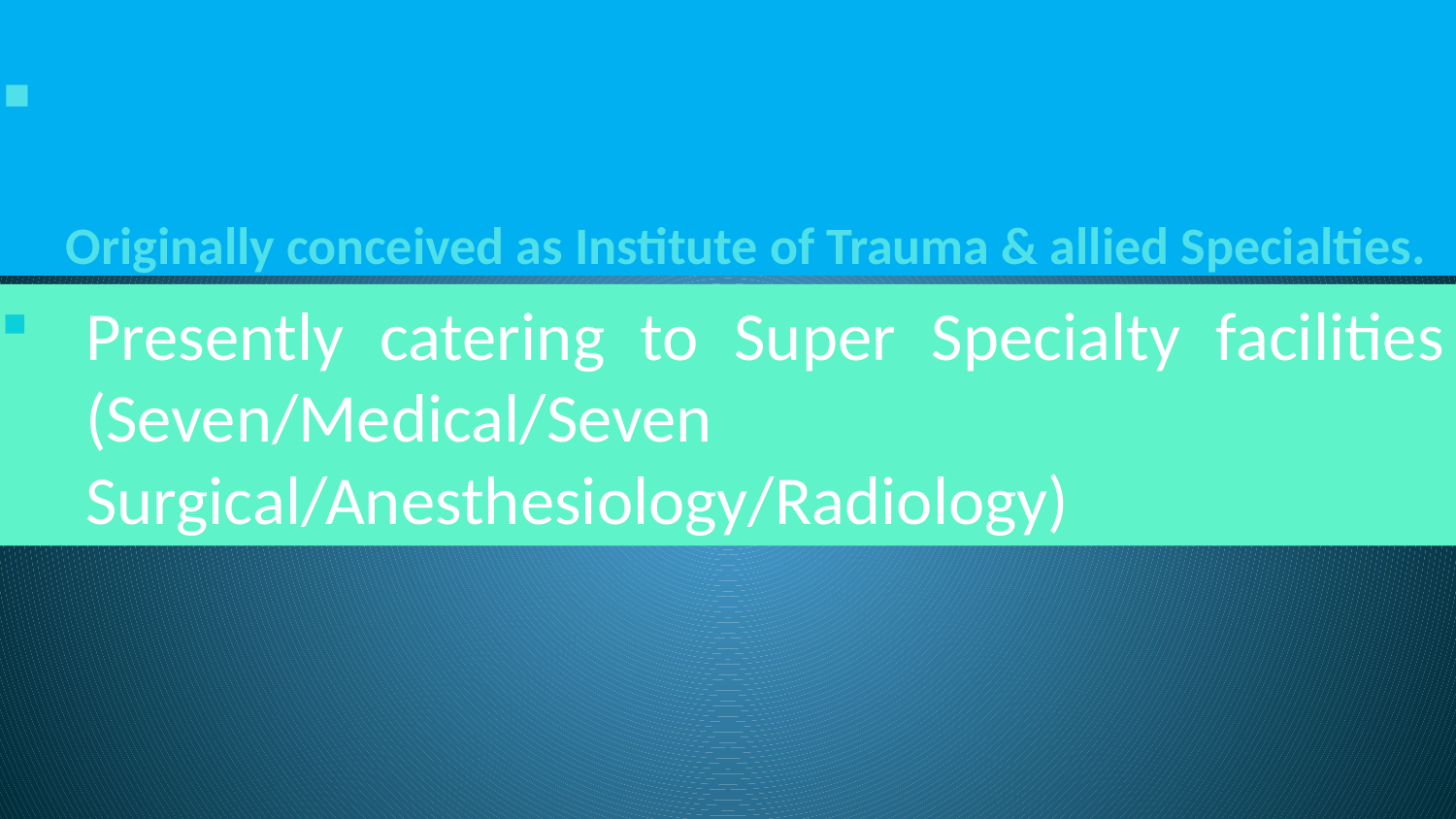

# Originally conceived as Institute of Trauma & allied Specialties.
Presently catering to Super Specialty facilities (Seven/Medical/Seven Surgical/Anesthesiology/Radiology)